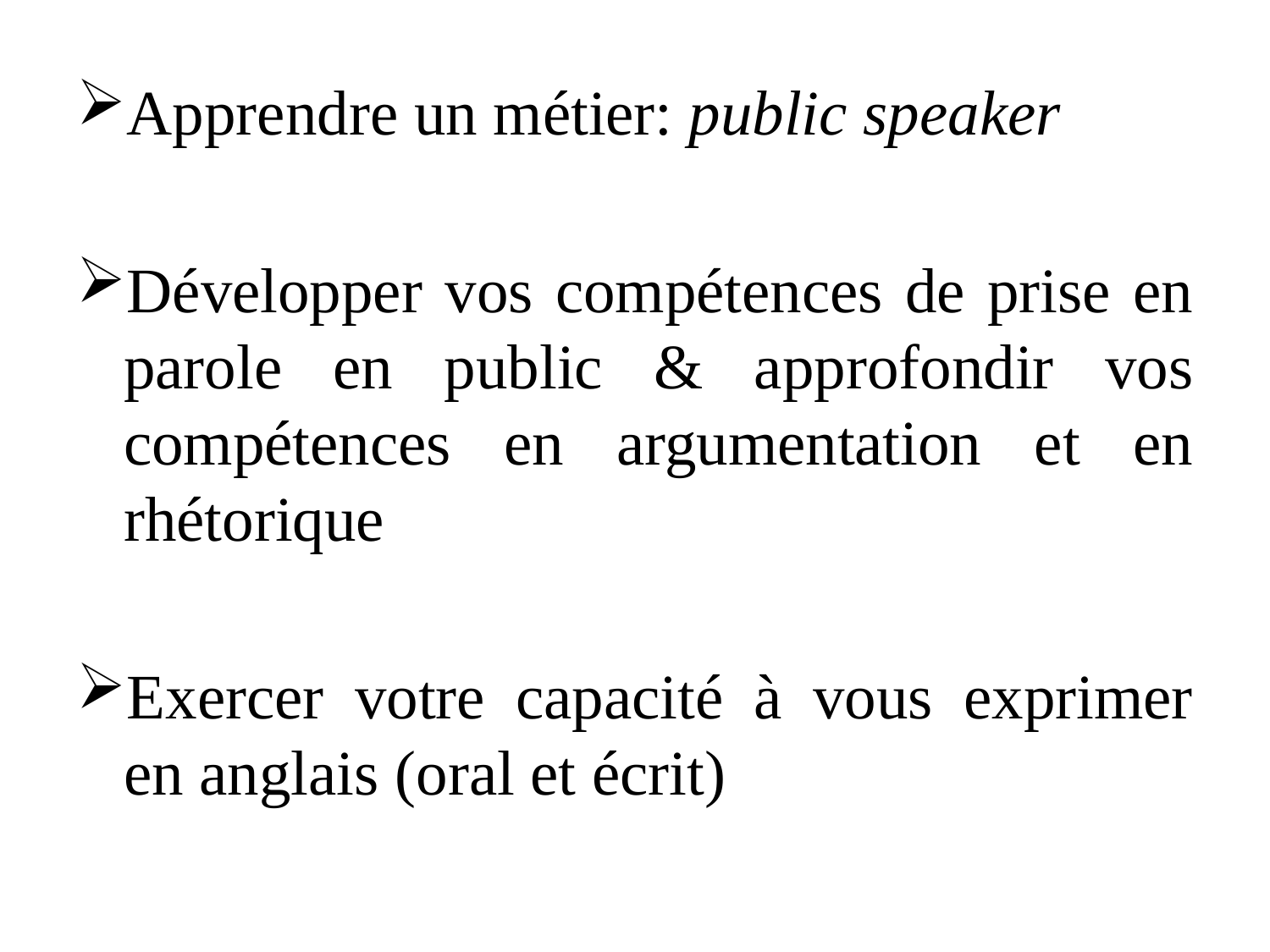

Apprendre un métier: public speaker

Développer vos compétences de prise en parole en public & approfondir vos compétences en argumentation et en rhétorique

Exercer votre capacité à vous exprimer en anglais (oral et écrit)